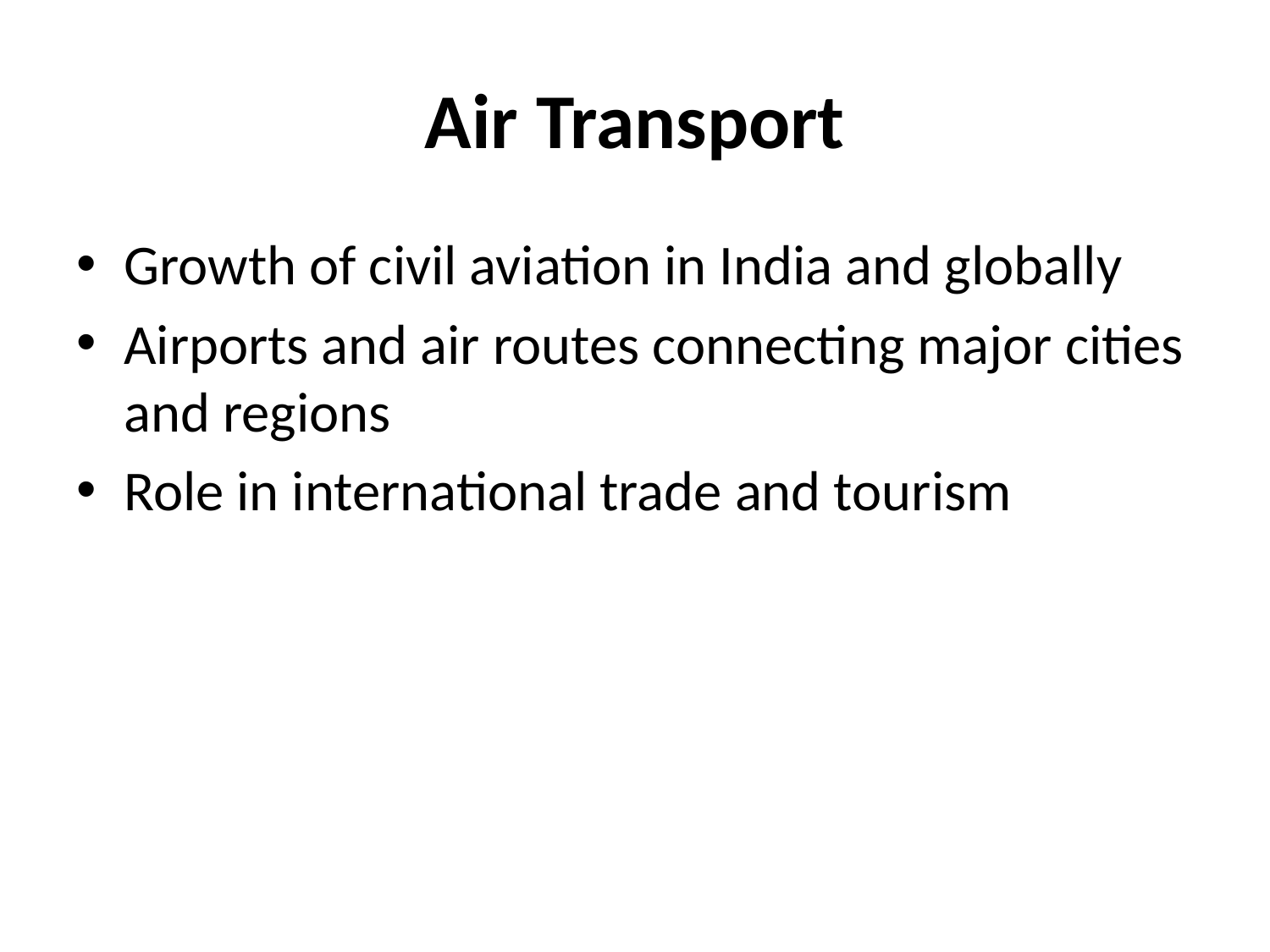

# Air Transport
Growth of civil aviation in India and globally
Airports and air routes connecting major cities and regions
Role in international trade and tourism